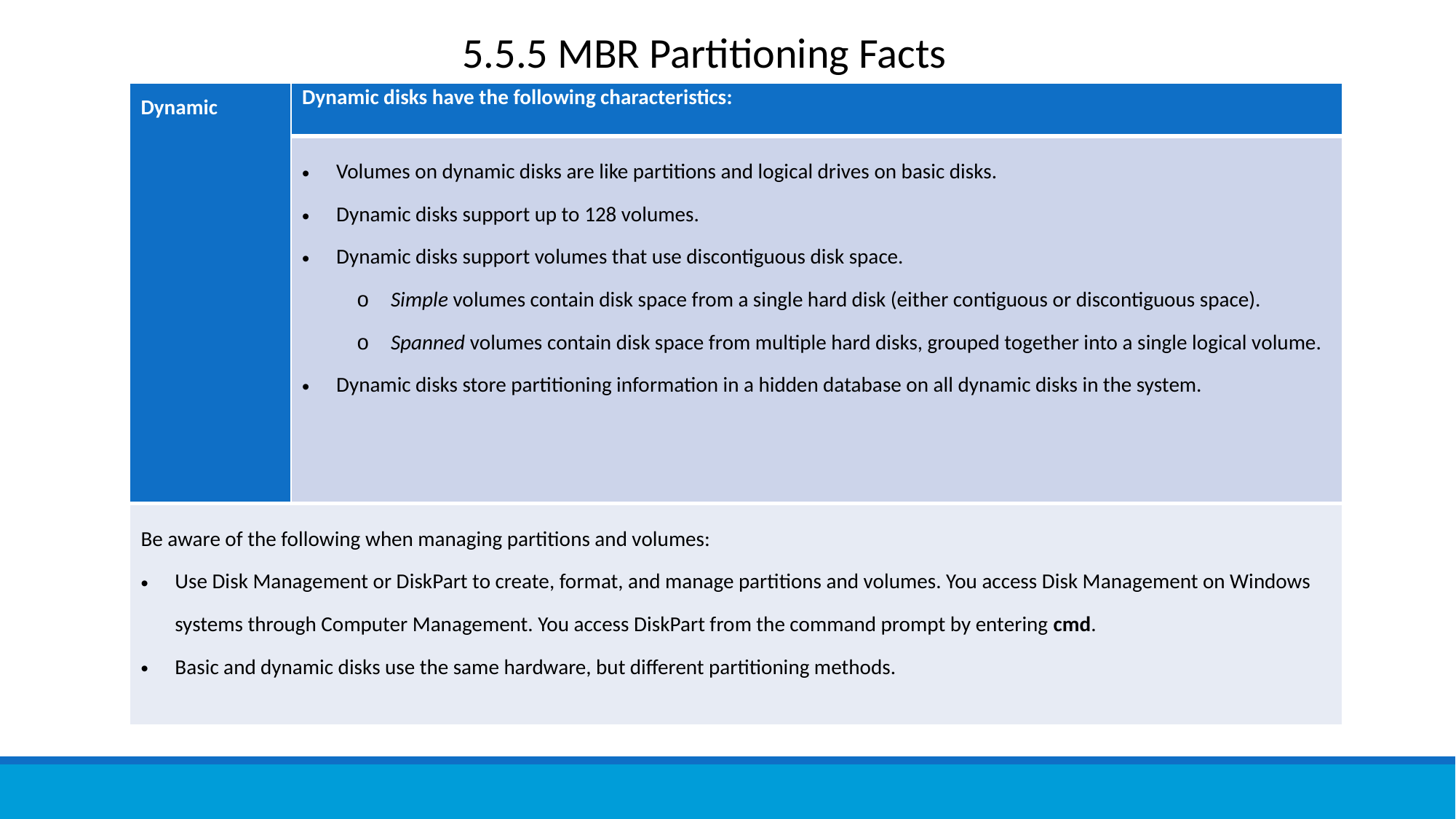

5.5.5 MBR Partitioning Facts
| Dynamic | Dynamic disks have the following characteristics: |
| --- | --- |
|  | Volumes on dynamic disks are like partitions and logical drives on basic disks. Dynamic disks support up to 128 volumes. Dynamic disks support volumes that use discontiguous disk space. Simple volumes contain disk space from a single hard disk (either contiguous or discontiguous space). Spanned volumes contain disk space from multiple hard disks, grouped together into a single logical volume. Dynamic disks store partitioning information in a hidden database on all dynamic disks in the system. |
| Be aware of the following when managing partitions and volumes: Use Disk Management or DiskPart to create, format, and manage partitions and volumes. You access Disk Management on Windows systems through Computer Management. You access DiskPart from the command prompt by entering cmd. Basic and dynamic disks use the same hardware, but different partitioning methods. |  |